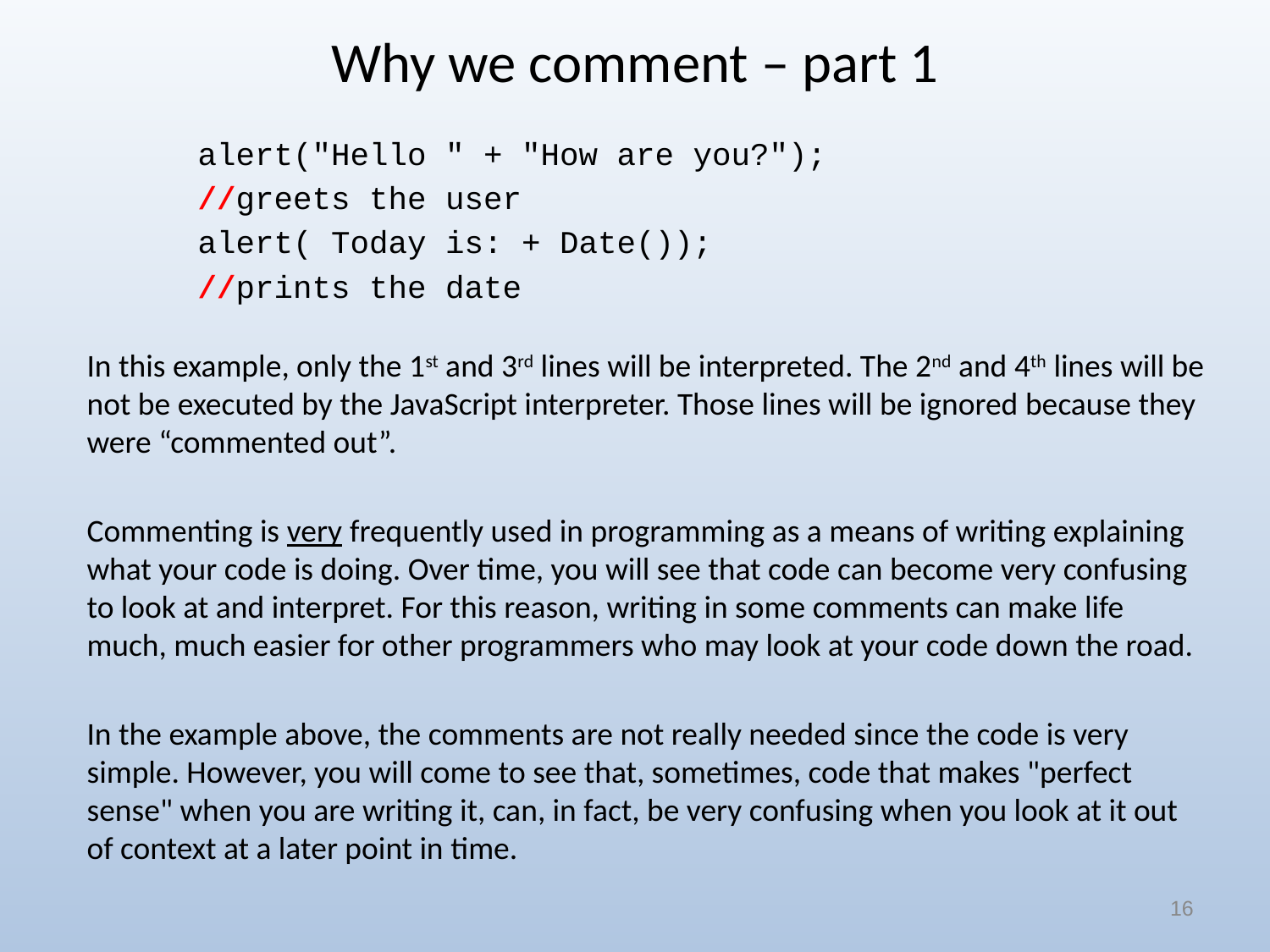

# Why we comment – part 1
alert("Hello " + "How are you?");
//greets the user
alert( Today is: + Date());
//prints the date

In this example, only the 1st and 3rd lines will be interpreted. The 2nd and 4th lines will be not be executed by the JavaScript interpreter. Those lines will be ignored because they were “commented out”.

Commenting is very frequently used in programming as a means of writing explaining what your code is doing. Over time, you will see that code can become very confusing to look at and interpret. For this reason, writing in some comments can make life much, much easier for other programmers who may look at your code down the road.

In the example above, the comments are not really needed since the code is very simple. However, you will come to see that, sometimes, code that makes "perfect sense" when you are writing it, can, in fact, be very confusing when you look at it out of context at a later point in time.

16